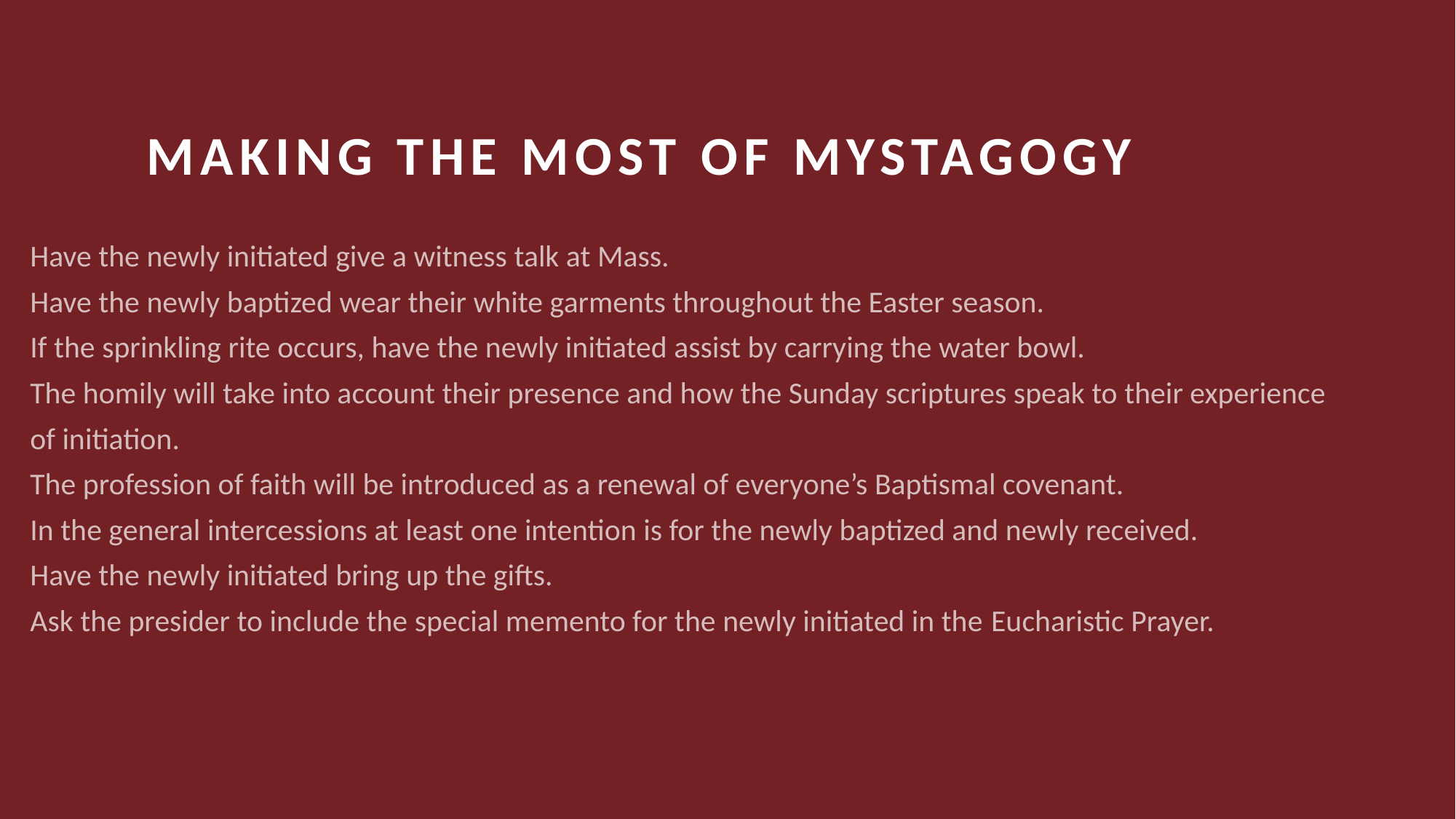

# making the most of mystagogy

Have the newly initiated give a witness talk at Mass.
Have the newly baptized wear their white garments throughout the Easter season.
If the sprinkling rite occurs, have the newly initiated assist by carrying the water bowl.
The homily will take into account their presence and how the Sunday scriptures speak to their experience of initiation.
The profession of faith will be introduced as a renewal of everyone’s Baptismal covenant.
In the general intercessions at least one intention is for the newly baptized and newly received.
Have the newly initiated bring up the gifts.
Ask the presider to include the special memento for the newly initiated in the Eucharistic Prayer.